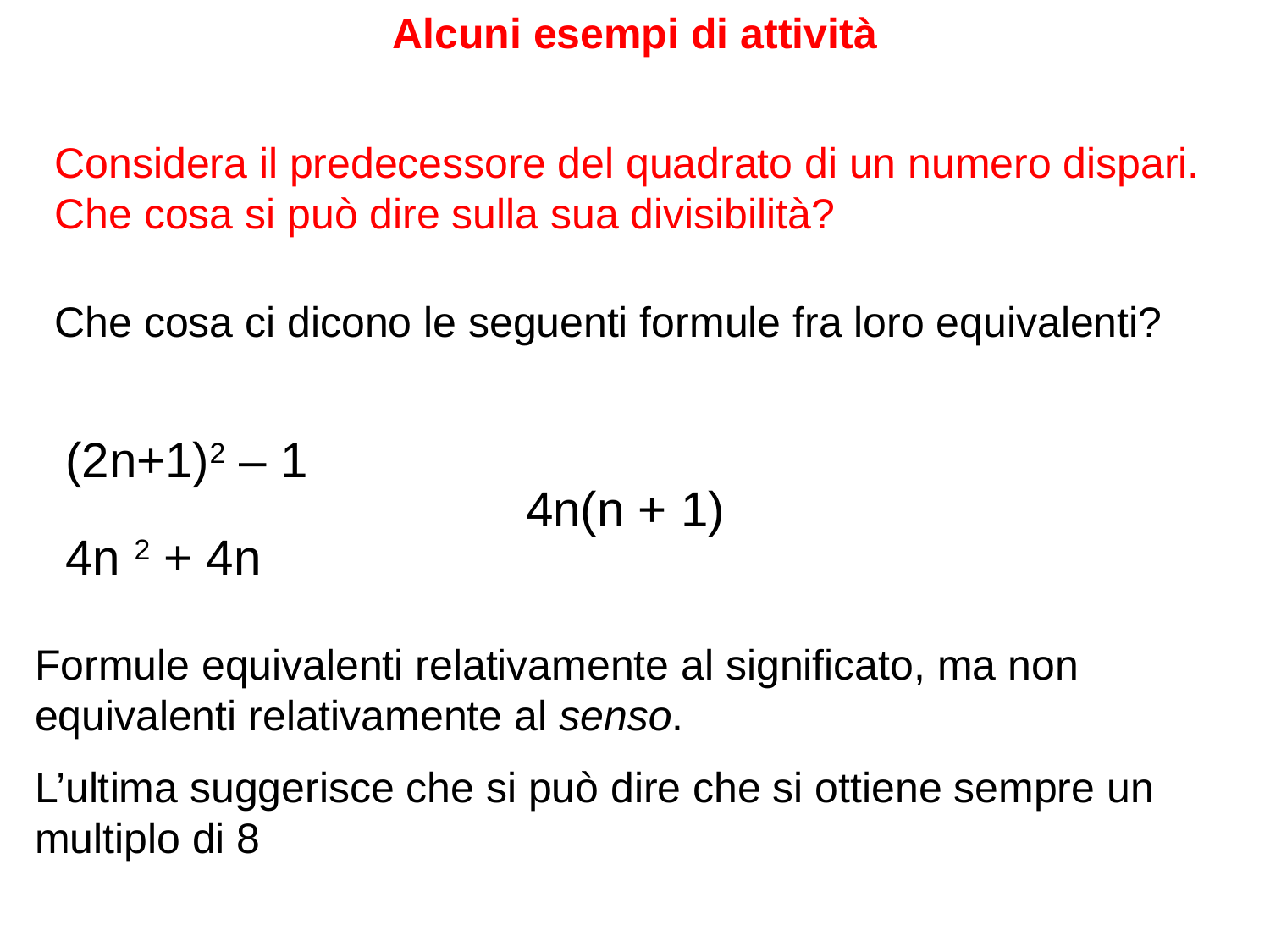

Alcuni esempi di attività
Considera il predecessore del quadrato di un numero dispari. Che cosa si può dire sulla sua divisibilità?
Che cosa ci dicono le seguenti formule fra loro equivalenti?
(2n+1)2 – 1
4n(n + 1)
4n 2 + 4n
Formule equivalenti relativamente al significato, ma non equivalenti relativamente al senso.
L’ultima suggerisce che si può dire che si ottiene sempre un multiplo di 8